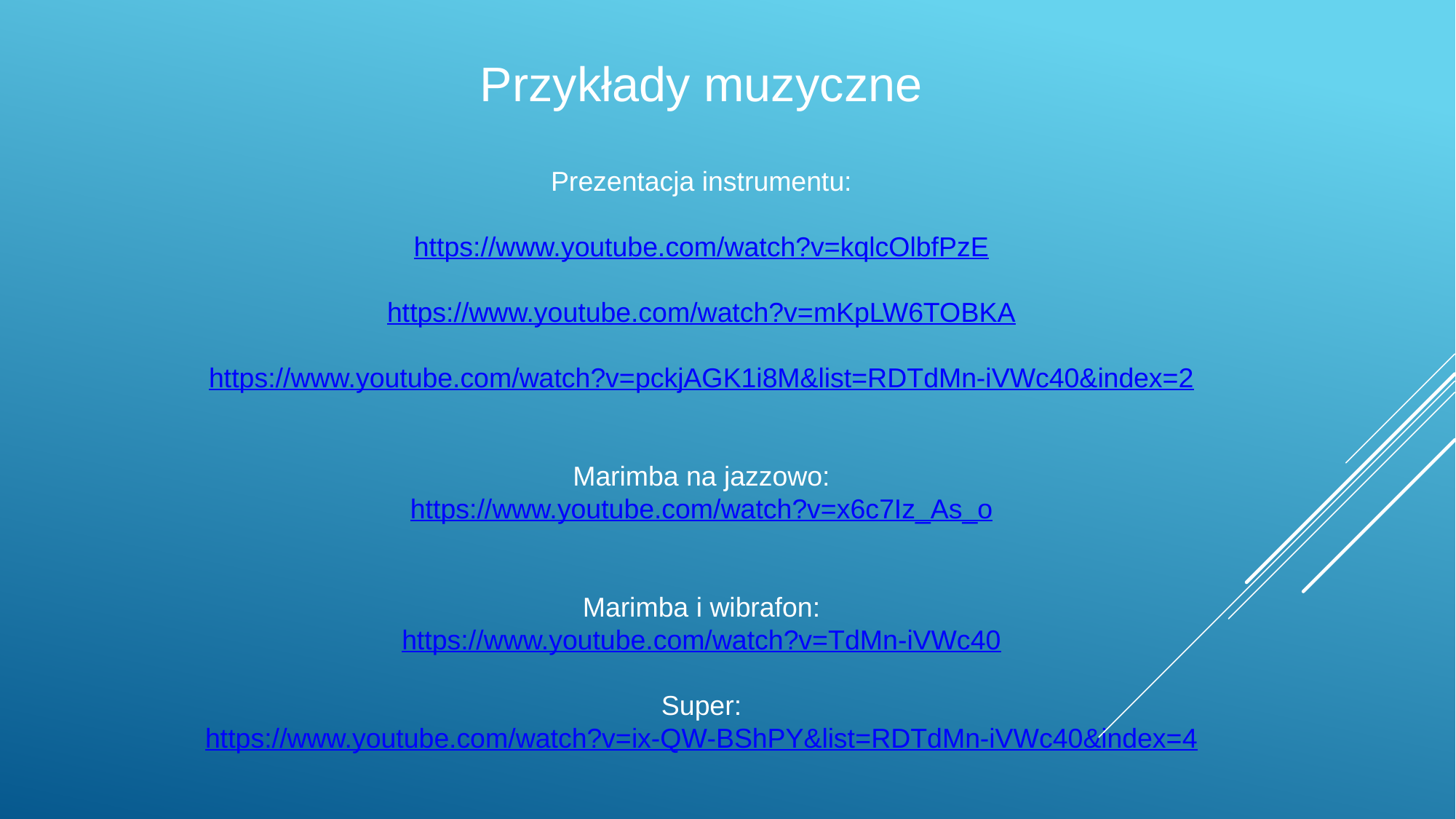

Przykłady muzyczne
Prezentacja instrumentu:

https://www.youtube.com/watch?v=kqlcOlbfPzE

https://www.youtube.com/watch?v=mKpLW6TOBKA

https://www.youtube.com/watch?v=pckjAGK1i8M&list=RDTdMn-iVWc40&index=2

Marimba na jazzowo:
https://www.youtube.com/watch?v=x6c7Iz_As_o

Marimba i wibrafon:
https://www.youtube.com/watch?v=TdMn-iVWc40

Super:
https://www.youtube.com/watch?v=ix-QW-BShPY&list=RDTdMn-iVWc40&index=4